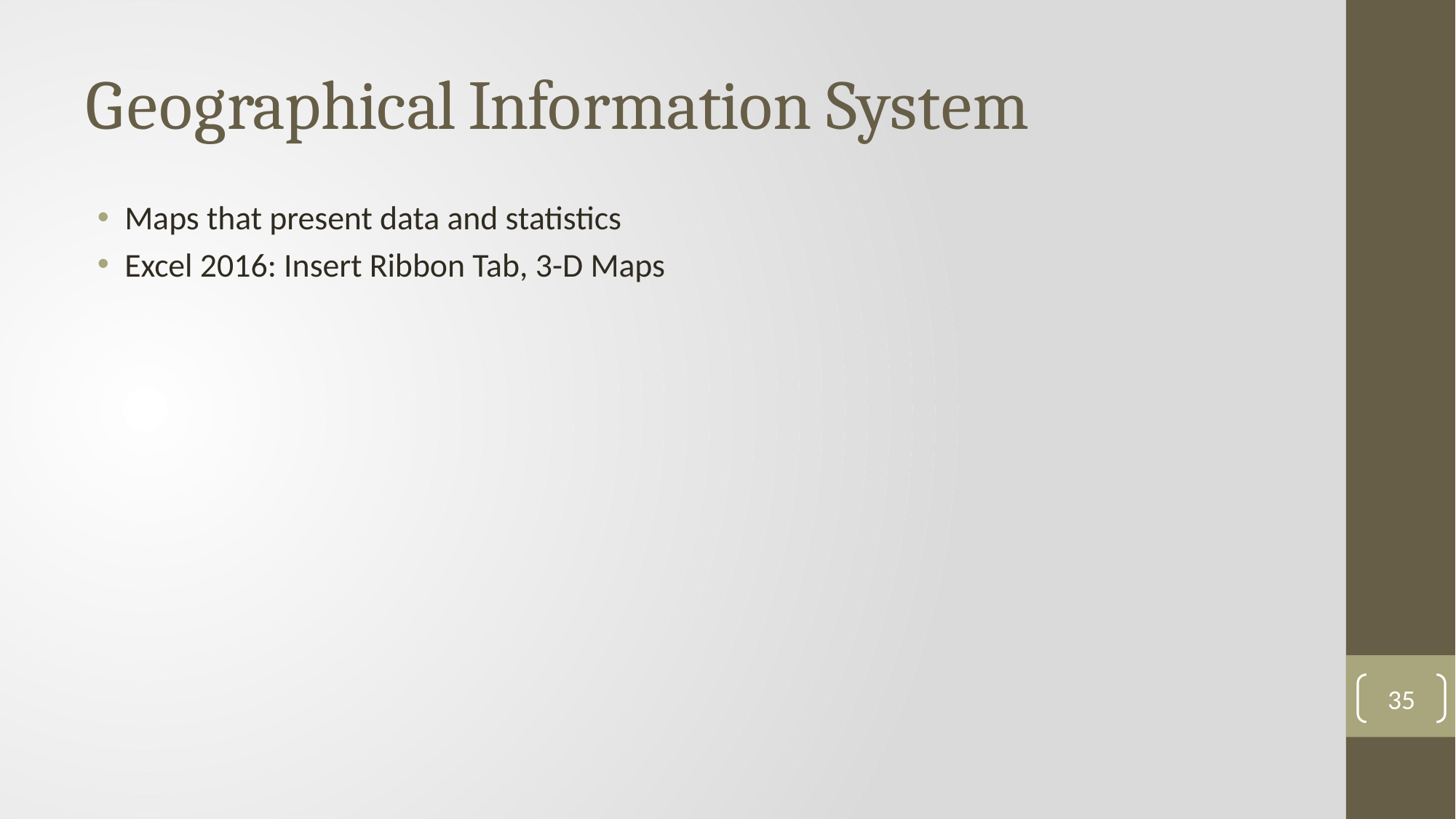

# Geographical Information System
Maps that present data and statistics
Excel 2016: Insert Ribbon Tab, 3-D Maps
35